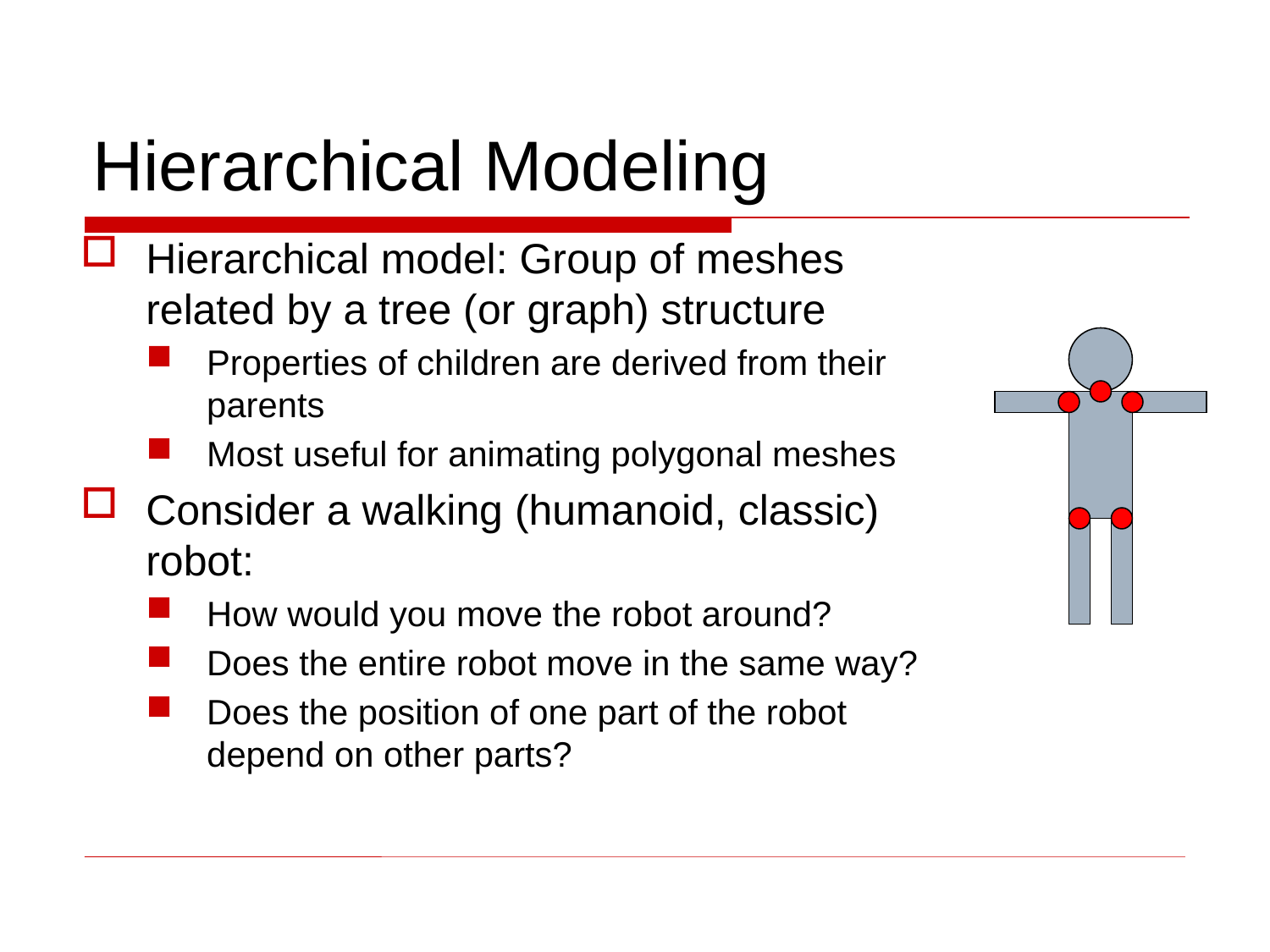

# Hierarchical Modeling
Hierarchical model: Group of meshes related by a tree (or graph) structure
Properties of children are derived from their parents
Most useful for animating polygonal meshes
Consider a walking (humanoid, classic) robot:
How would you move the robot around?
Does the entire robot move in the same way?
Does the position of one part of the robot depend on other parts?